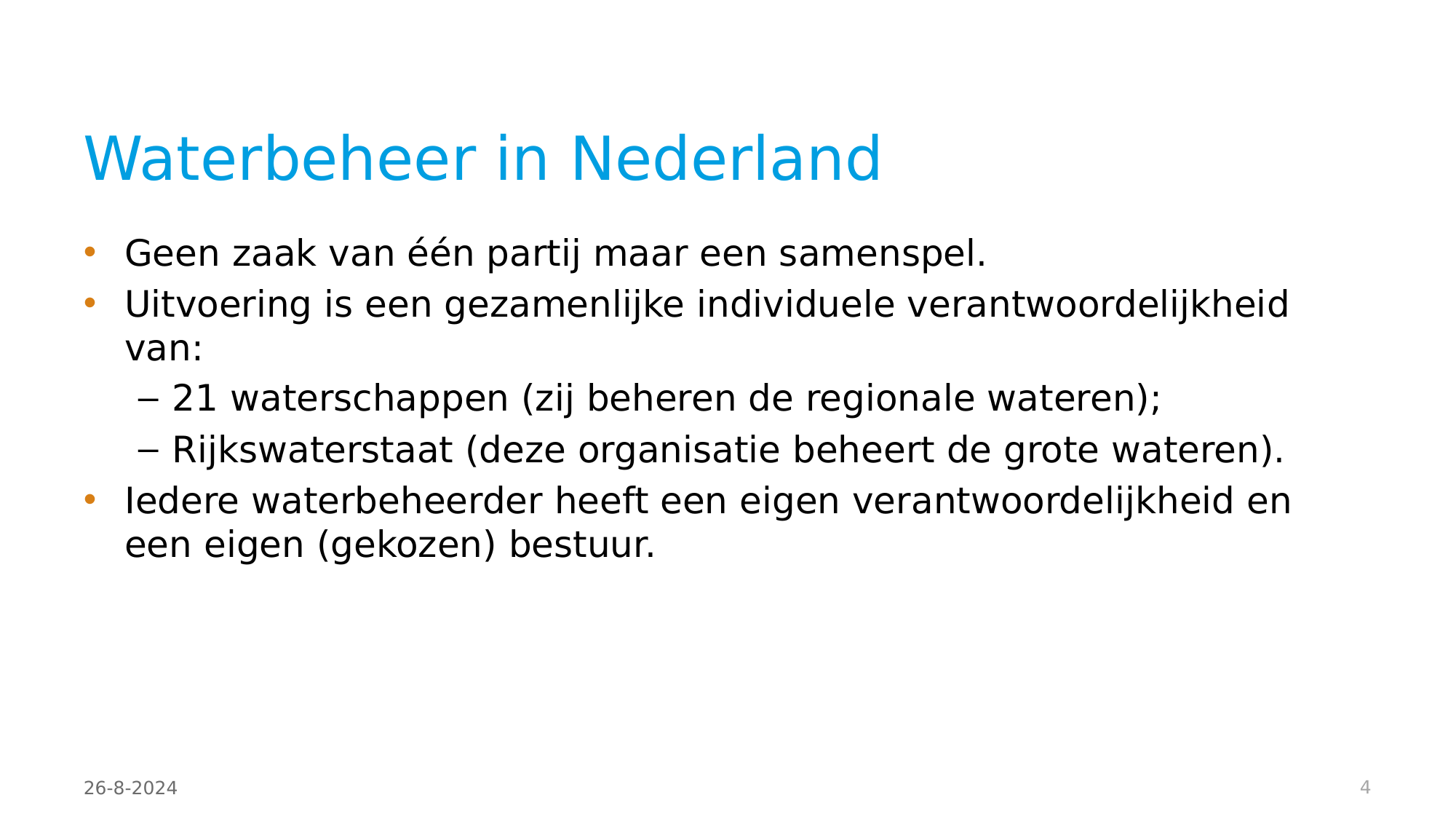

# Waterbeheer in Nederland
Geen zaak van één partij maar een samenspel.
Uitvoering is een gezamenlijke individuele verantwoordelijkheid van:
21 waterschappen (zij beheren de regionale wateren);
Rijkswaterstaat (deze organisatie beheert de grote wateren).
Iedere waterbeheerder heeft een eigen verantwoordelijkheid en een eigen (gekozen) bestuur.

26-8-2024
4